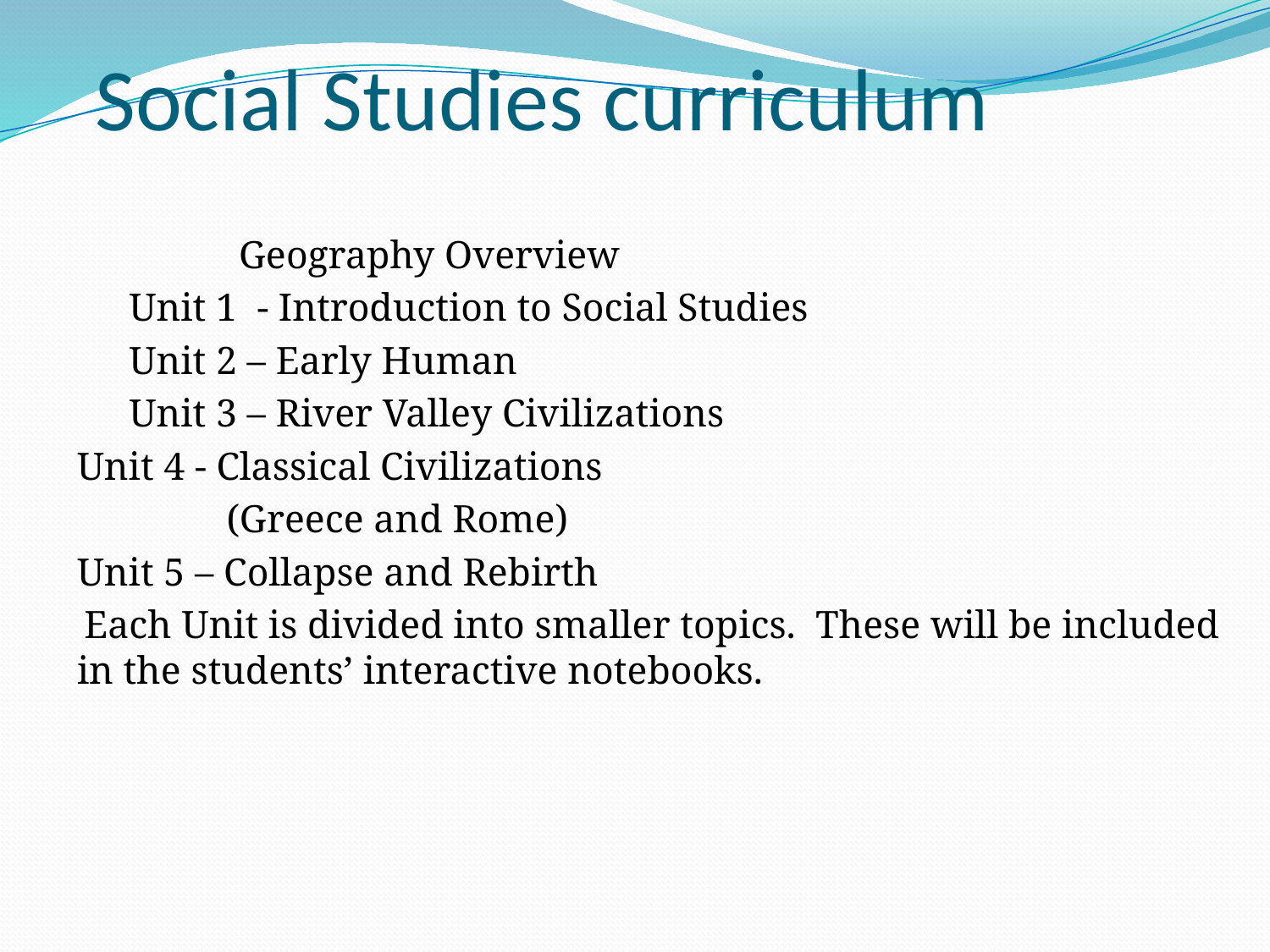

# Social Studies curriculum

	           Geography Overview
		Unit 1  - Introduction to Social Studies
		Unit 2 – Early Human
		Unit 3 – River Valley Civilizations
			Unit 4 - Classical Civilizations
			               (Greece and Rome)
			Unit 5 – Collapse and Rebirth
    Each Unit is divided into smaller topics.  These will be included in the students’ interactive notebooks.